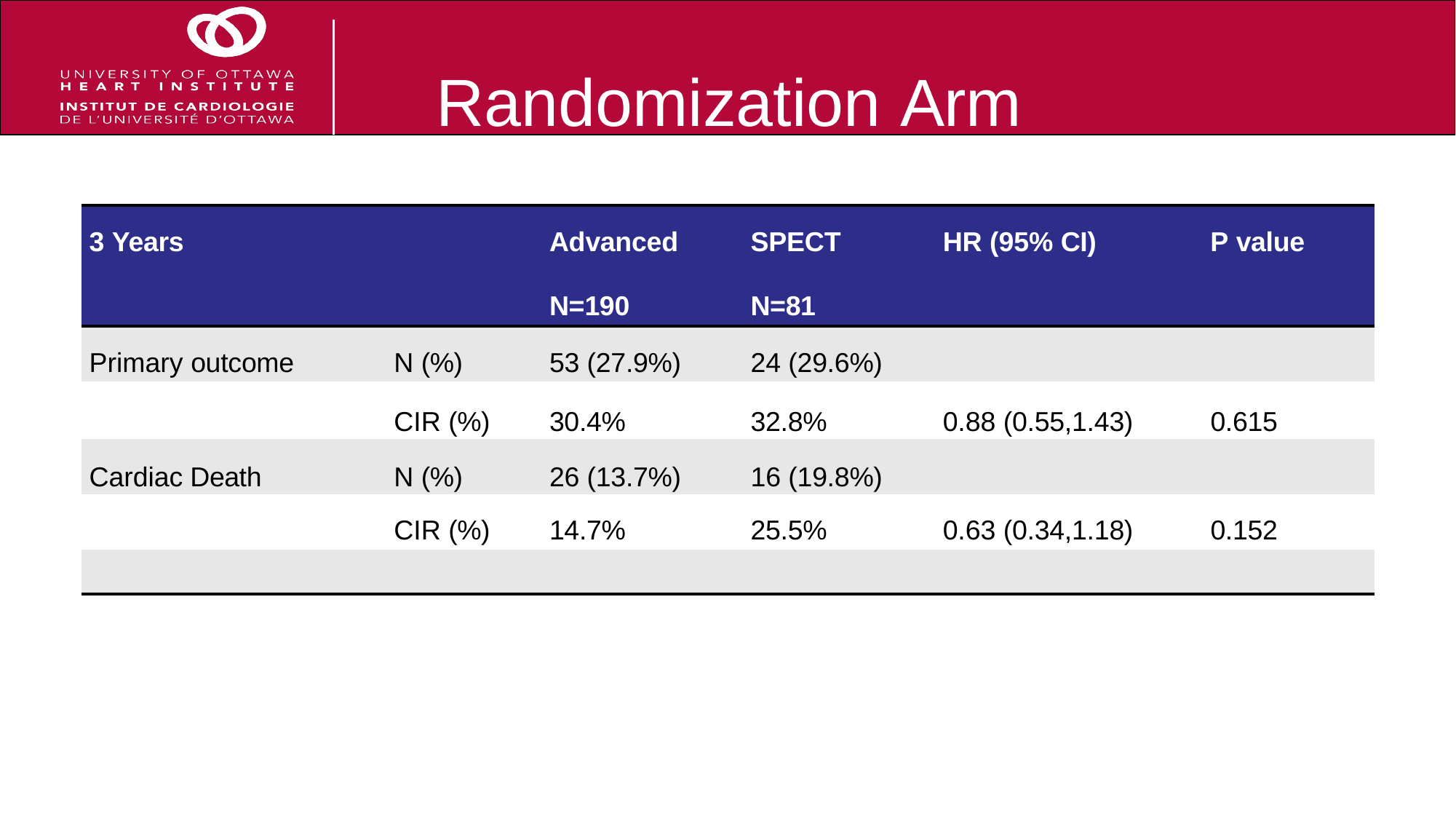

# Randomization Arm
| 3 Years |  | Advanced N=190 | SPECT N=81 | HR (95% CI) | P value |
| --- | --- | --- | --- | --- | --- |
| Primary outcome | N (%) | 53 (27.9%) | 24 (29.6%) |  |  |
|  | CIR (%) | 30.4% | 32.8% | 0.88 (0.55,1.43) | 0.615 |
| --- | --- | --- | --- | --- | --- |
| Cardiac Death | N (%) | 26 (13.7%) | 16 (19.8%) |  |  |
|  | CIR (%) | 14.7% | 25.5% | 0.63 (0.34,1.18) | 0.152 |
|  |  |  |  |  |  |